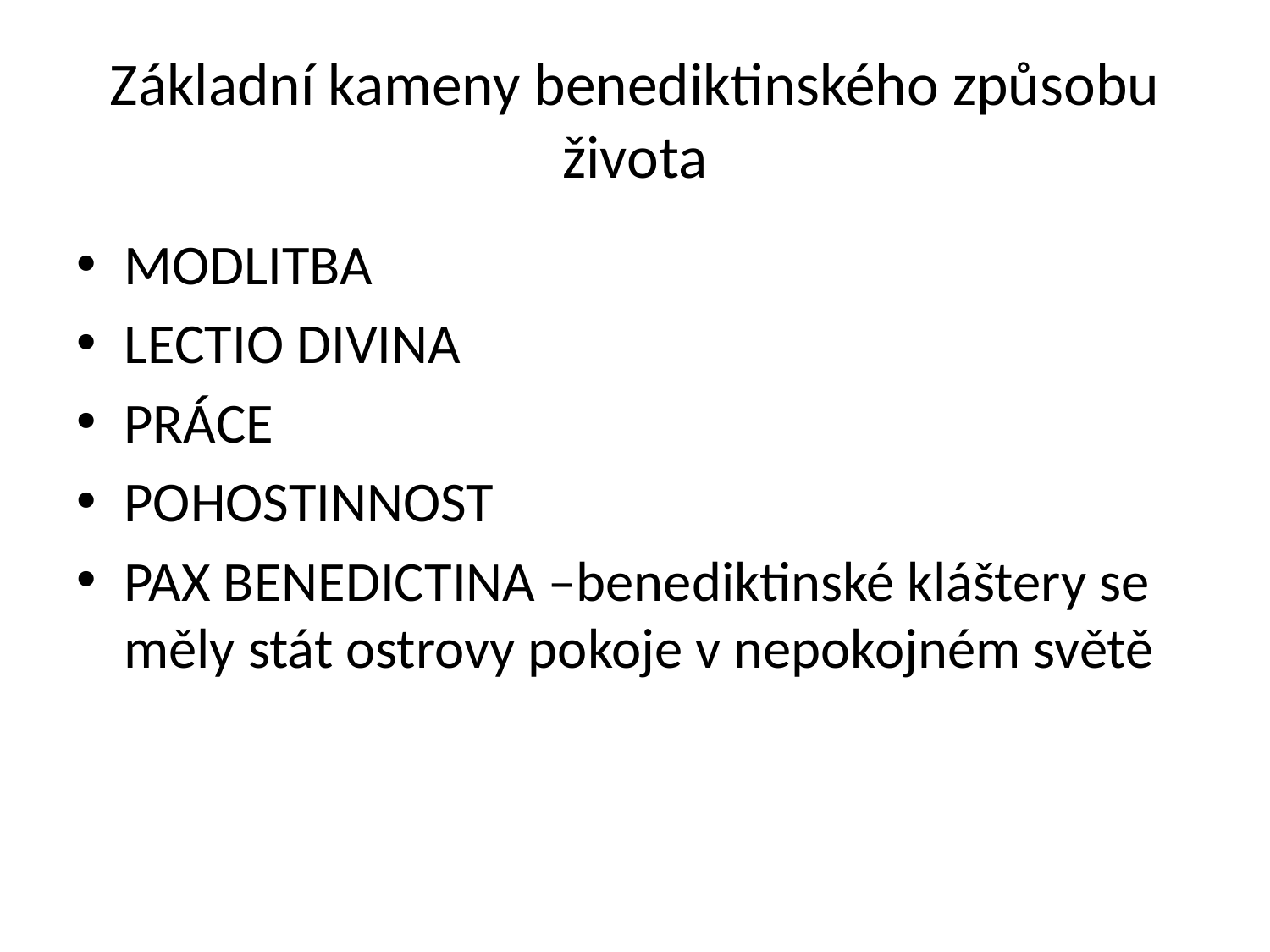

# Základní kameny benediktinského způsobu života
MODLITBA
LECTIO DIVINA
PRÁCE
POHOSTINNOST
PAX BENEDICTINA –benediktinské kláštery se měly stát ostrovy pokoje v nepokojném světě